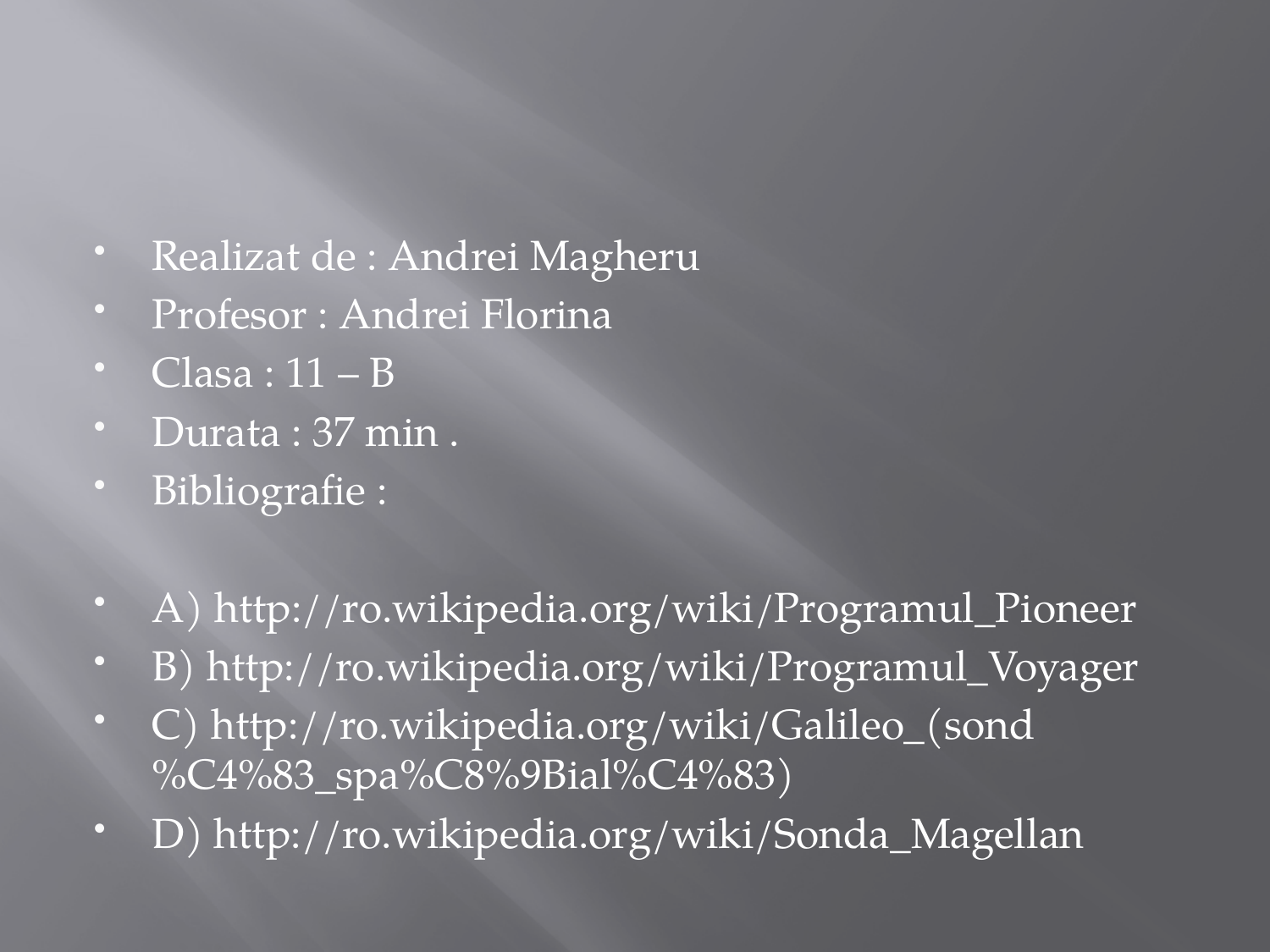

#
Realizat de : Andrei Magheru
Profesor : Andrei Florina
Clasa : 11 – B
Durata : 37 min .
Bibliografie :

A) http://ro.wikipedia.org/wiki/Programul_Pioneer
B) http://ro.wikipedia.org/wiki/Programul_Voyager
C) http://ro.wikipedia.org/wiki/Galileo_(sond%C4%83_spa%C8%9Bial%C4%83)
D) http://ro.wikipedia.org/wiki/Sonda_Magellan